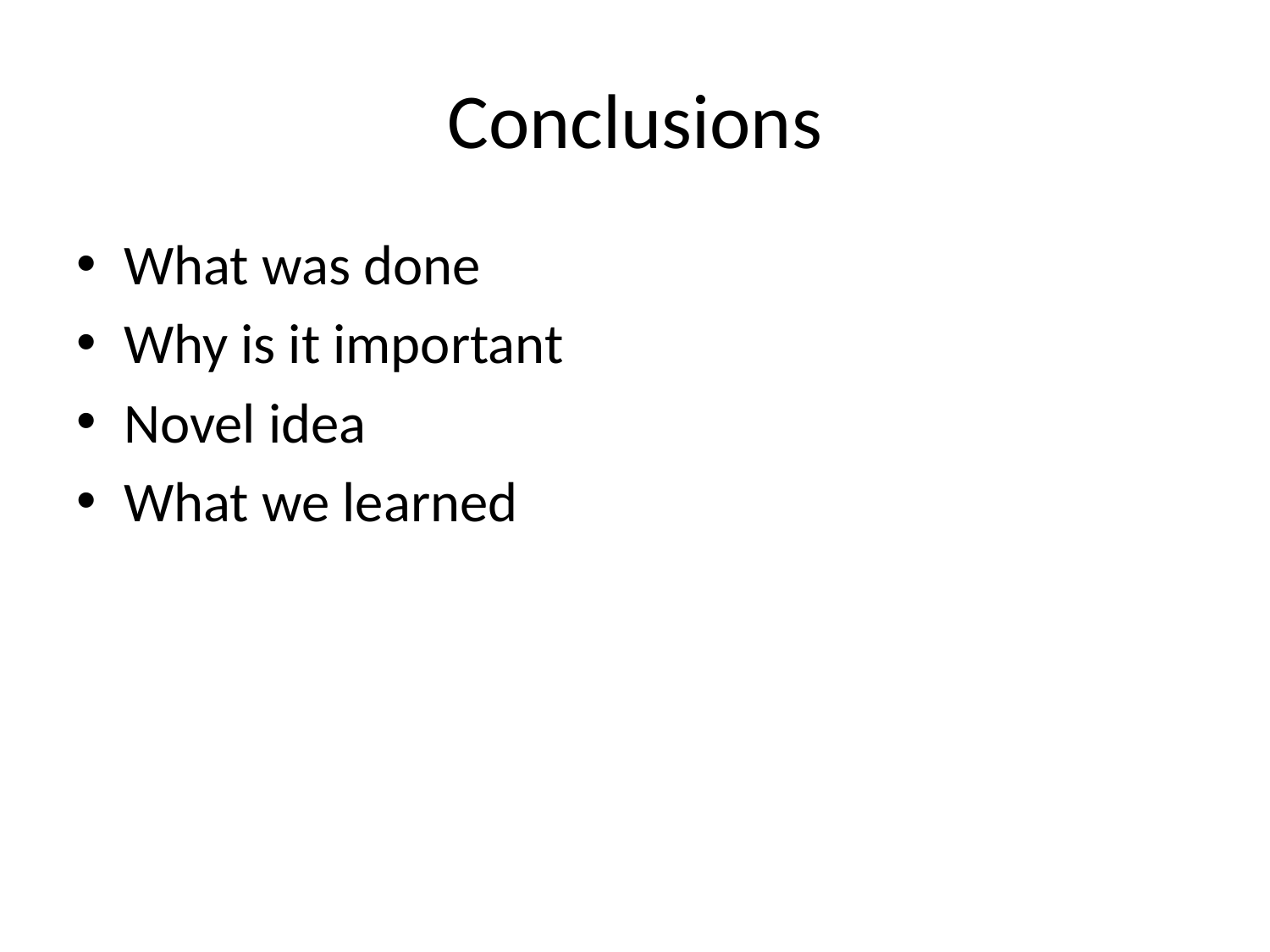

# Conclusions
What was done
Why is it important
Novel idea
What we learned